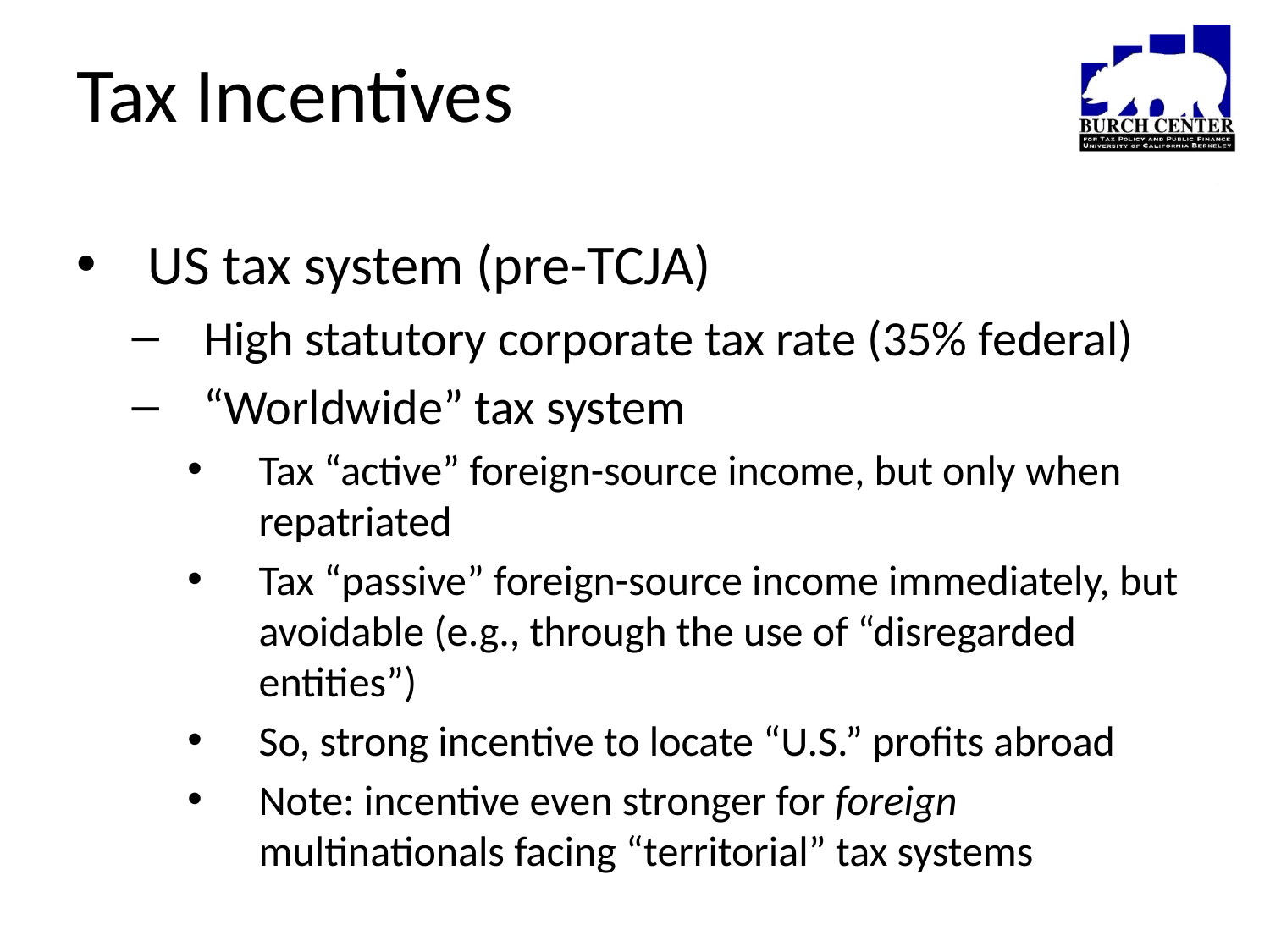

# Tax Incentives
US tax system (pre-TCJA)
High statutory corporate tax rate (35% federal)
“Worldwide” tax system
Tax “active” foreign-source income, but only when repatriated
Tax “passive” foreign-source income immediately, but avoidable (e.g., through the use of “disregarded entities”)
So, strong incentive to locate “U.S.” profits abroad
Note: incentive even stronger for foreign multinationals facing “territorial” tax systems